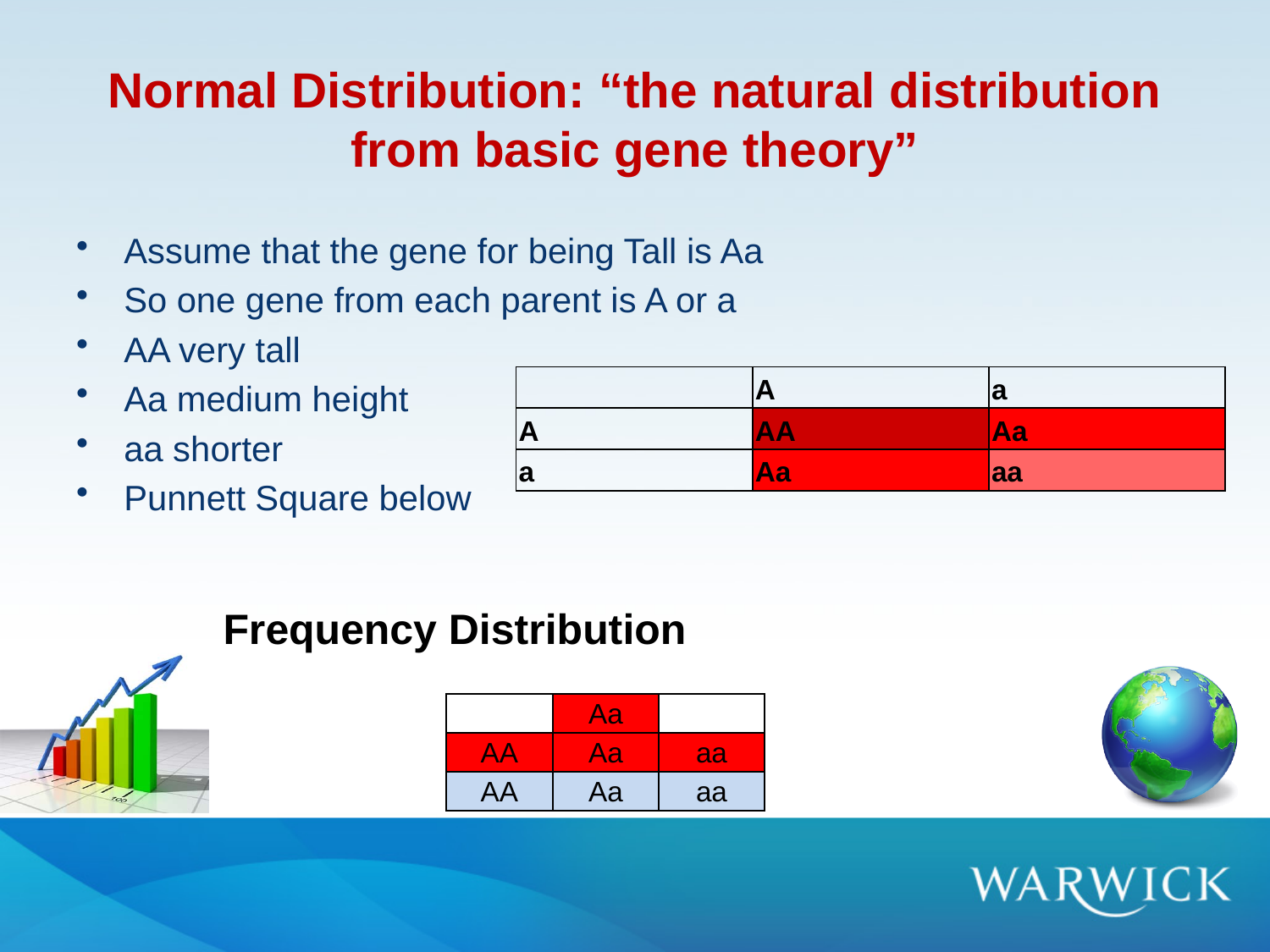

# Normal Distribution: “the natural distribution from basic gene theory”
Assume that the gene for being Tall is Aa
So one gene from each parent is A or a
AA very tall
Aa medium height
aa shorter
Punnett Square below

|  | A | a |
| --- | --- | --- |
| A | AA | Aa |
| a | Aa | aa |
Frequency Distribution
|  | Aa |  |
| --- | --- | --- |
| AA | Aa | aa |
| AA | Aa | aa |